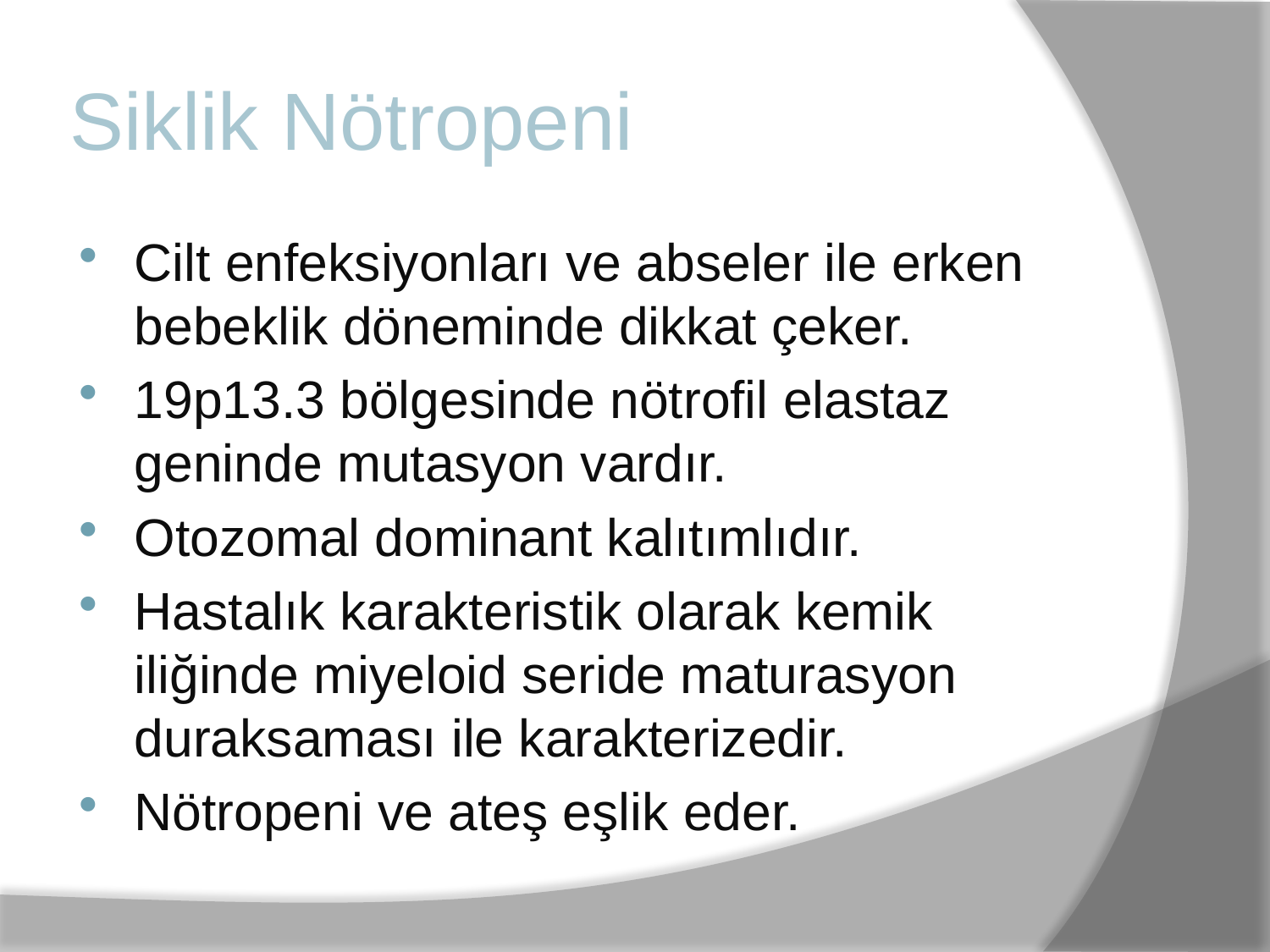

# Siklik Nötropeni
Cilt enfeksiyonları ve abseler ile erken bebeklik döneminde dikkat çeker.
19p13.3 bölgesinde nötrofil elastaz geninde mutasyon vardır.
Otozomal dominant kalıtımlıdır.
Hastalık karakteristik olarak kemik iliğinde miyeloid seride maturasyon duraksaması ile karakterizedir.
Nötropeni ve ateş eşlik eder.